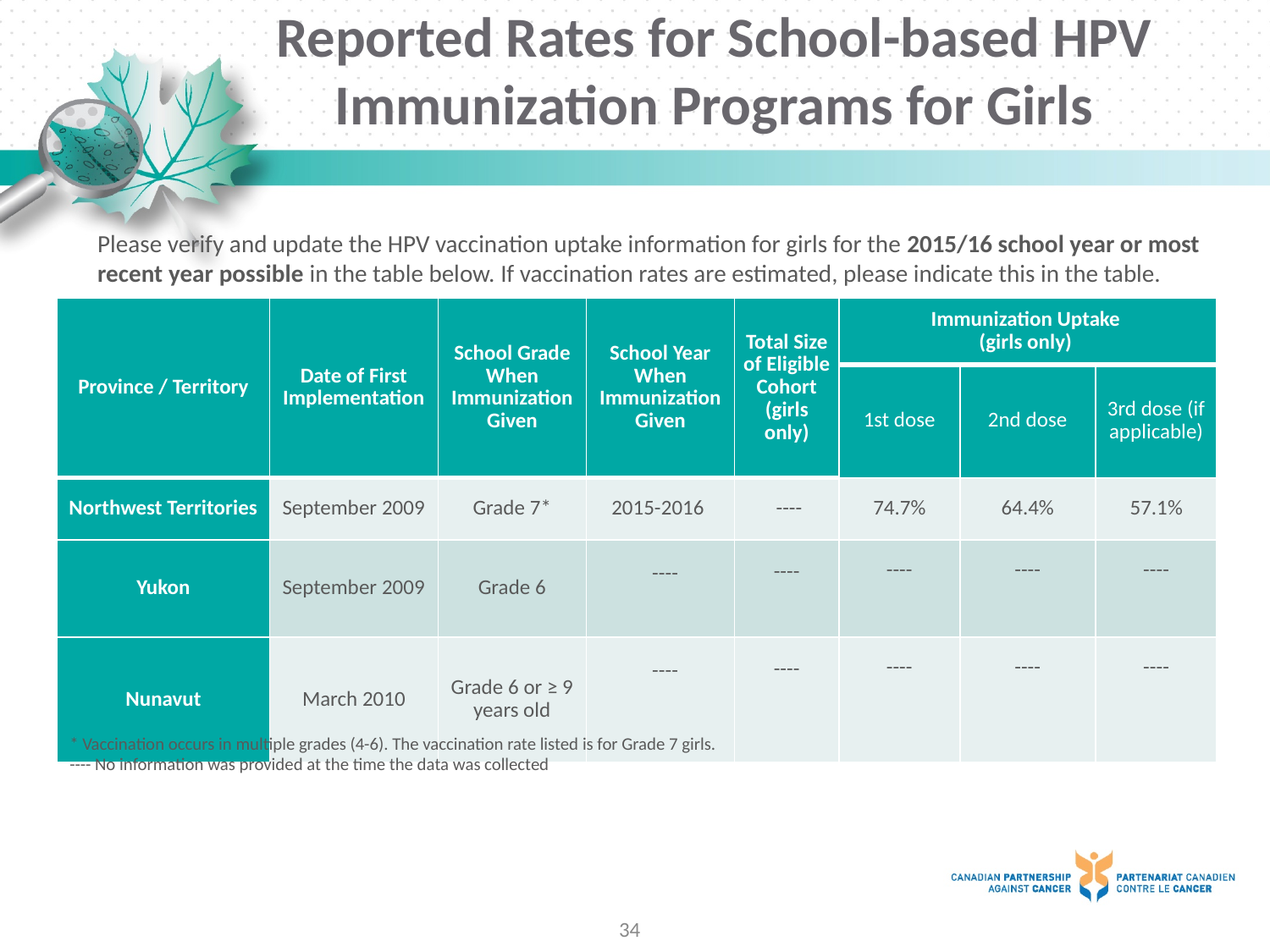

# Reported Rates for School-based HPV Immunization Programs for Girls
Please verify and update the HPV vaccination uptake information for girls for the 2015/16 school year or most recent year possible in the table below. If vaccination rates are estimated, please indicate this in the table.

| Province / Territory | Date of First Implementation | School Grade When Immunization Given | School Year When Immunization Given | Total Size of Eligible Cohort (girls only) | Immunization Uptake (girls only) |  |  |
| --- | --- | --- | --- | --- | --- | --- | --- |
|  |  |  |  |  | 1st dose | 2nd dose | 3rd dose (if applicable) |
| Northwest Territories | September 2009 | Grade 7\* | 2015-2016 | ---- | 74.7% | 64.4% | 57.1% |
| Yukon | September 2009 | Grade 6 | ---- | ---- | ---- | ---- | ---- |
| Nunavut | March 2010 | Grade 6 or ≥ 9 years old | ---- | ---- | ---- | ---- | ---- |
* Vaccination occurs in multiple grades (4-6). The vaccination rate listed is for Grade 7 girls.
---- No information was provided at the time the data was collected